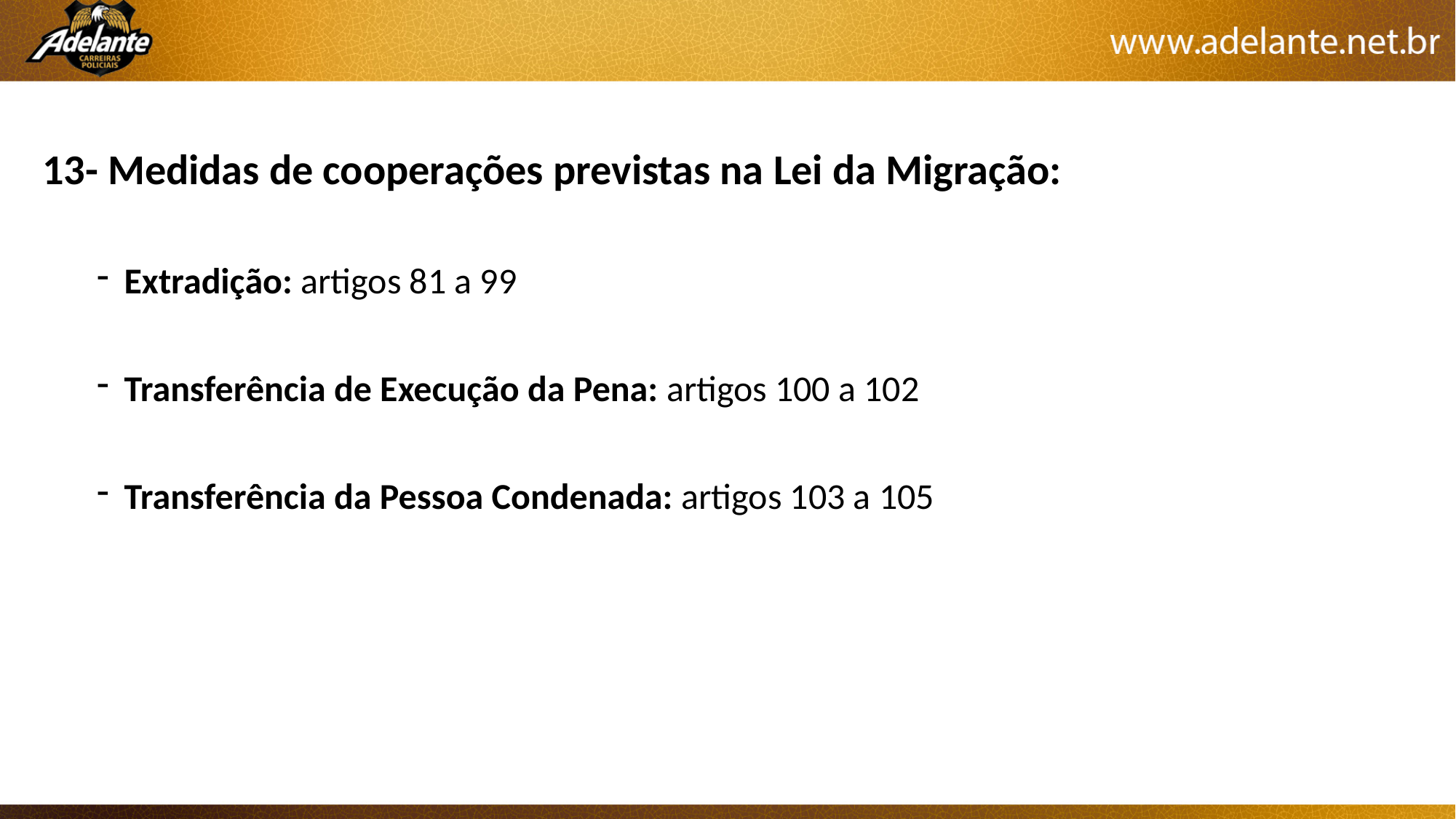

13- Medidas de cooperações previstas na Lei da Migração:

Extradição: artigos 81 a 99

Transferência de Execução da Pena: artigos 100 a 102

Transferência da Pessoa Condenada: artigos 103 a 105